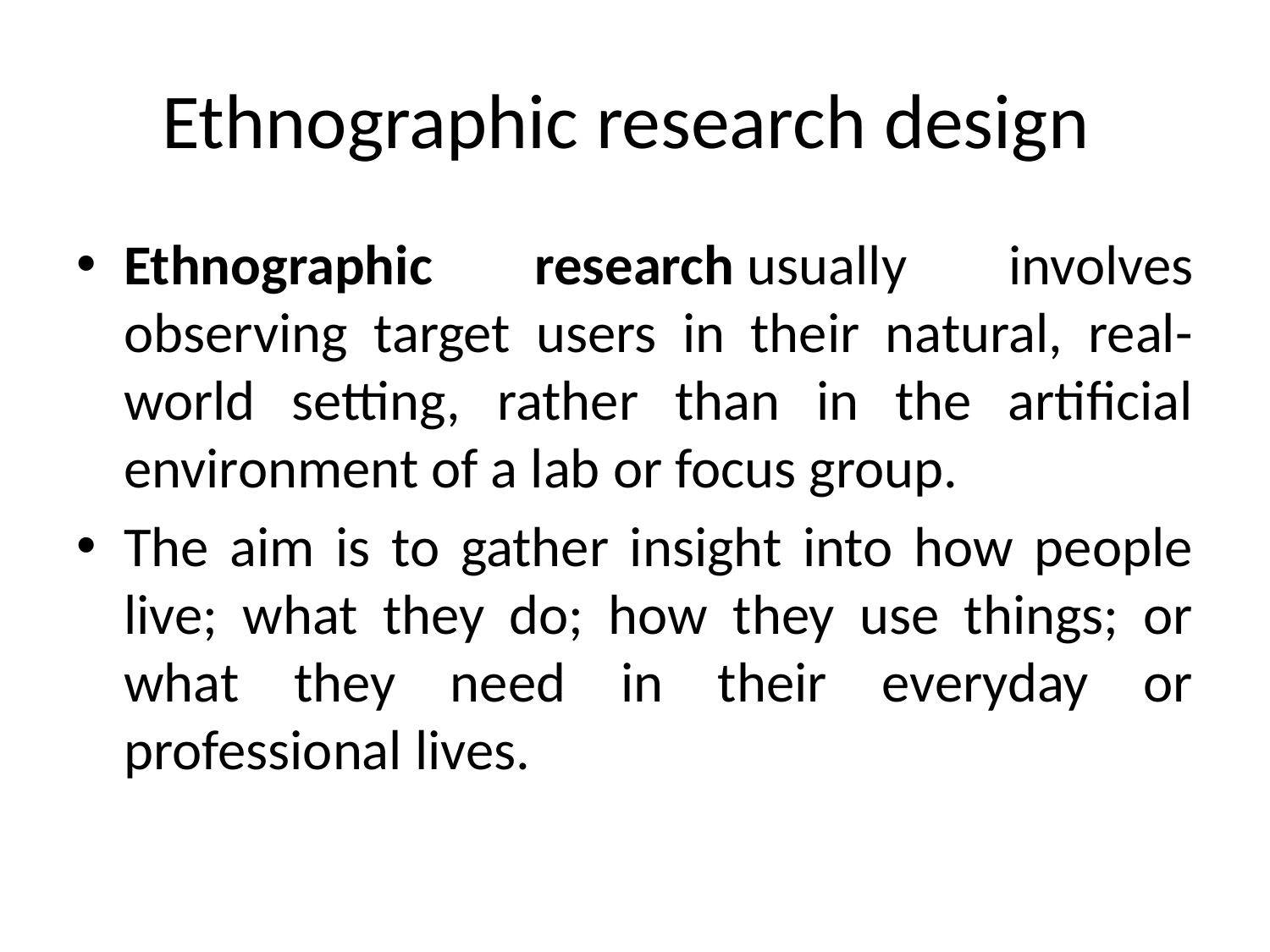

# Ethnographic research design
Ethnographic research usually involves observing target users in their natural, real-world setting, rather than in the artificial environment of a lab or focus group.
The aim is to gather insight into how people live; what they do; how they use things; or what they need in their everyday or professional lives.